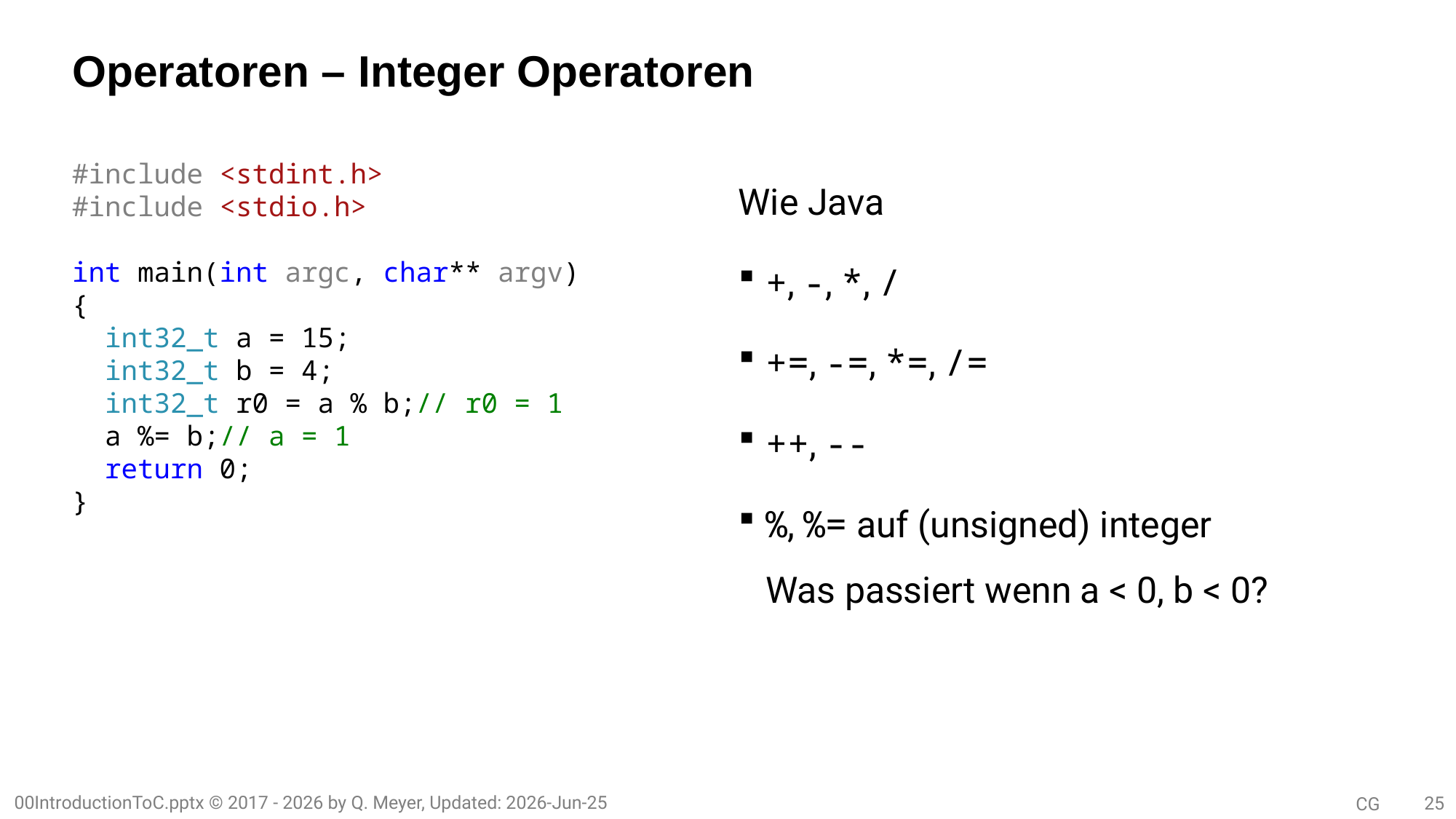

# Operatoren – Integer Operatoren
#include <stdint.h>
#include <stdio.h>

int main(int argc, char** argv)
{
  int32_t a = 15;
  int32_t b = 4;
  int32_t r0 = a % b;// r0 = 1
  a %= b;// a = 1
  return 0;
}
Wie Java
+, -, *, /
+=, -=, *=, /=
++, --
%, %= auf (unsigned) integer
Was passiert wenn a < 0, b < 0?